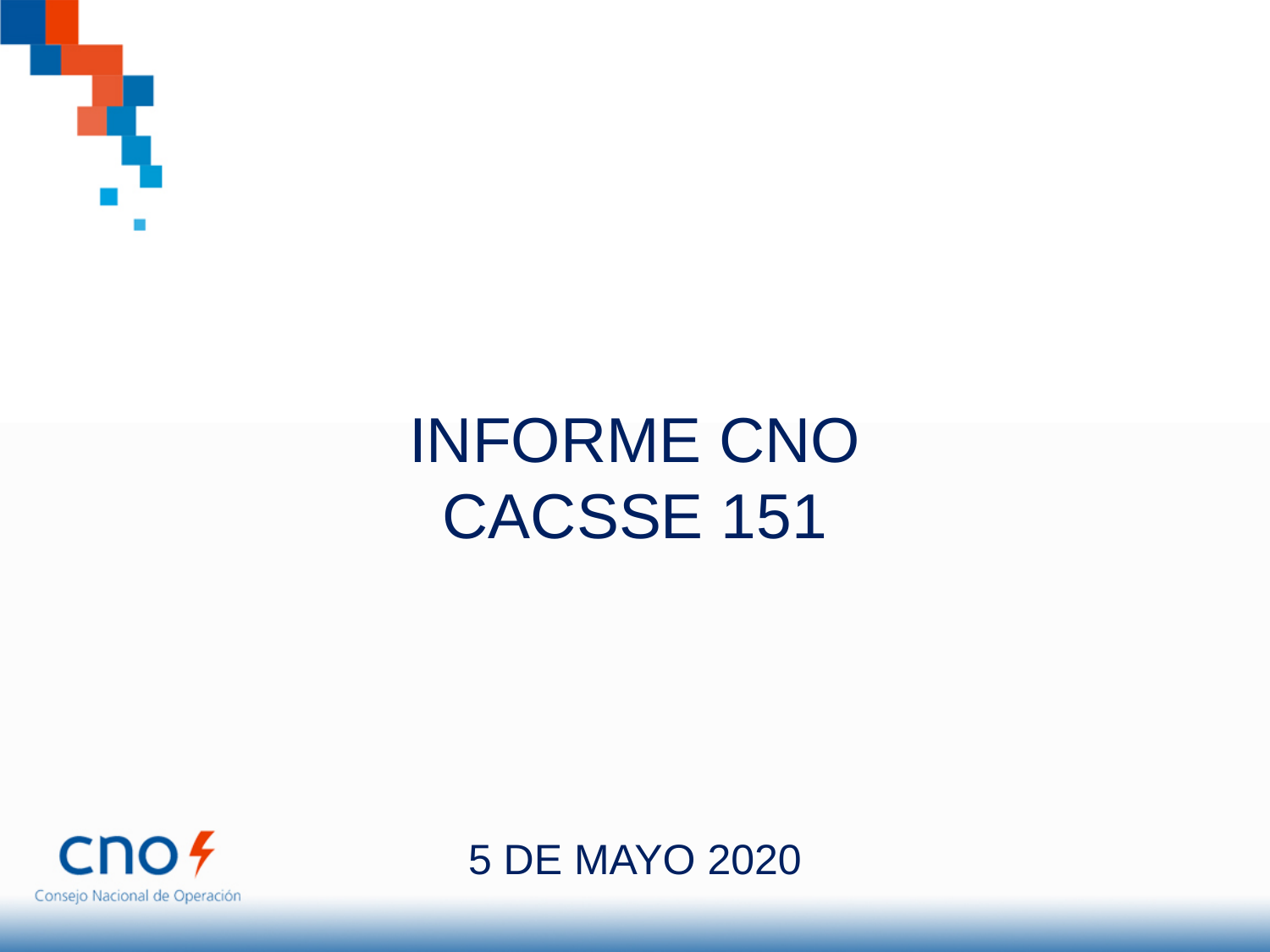

INFORME CNO
CACSSE 151
5 DE MAYO 2020